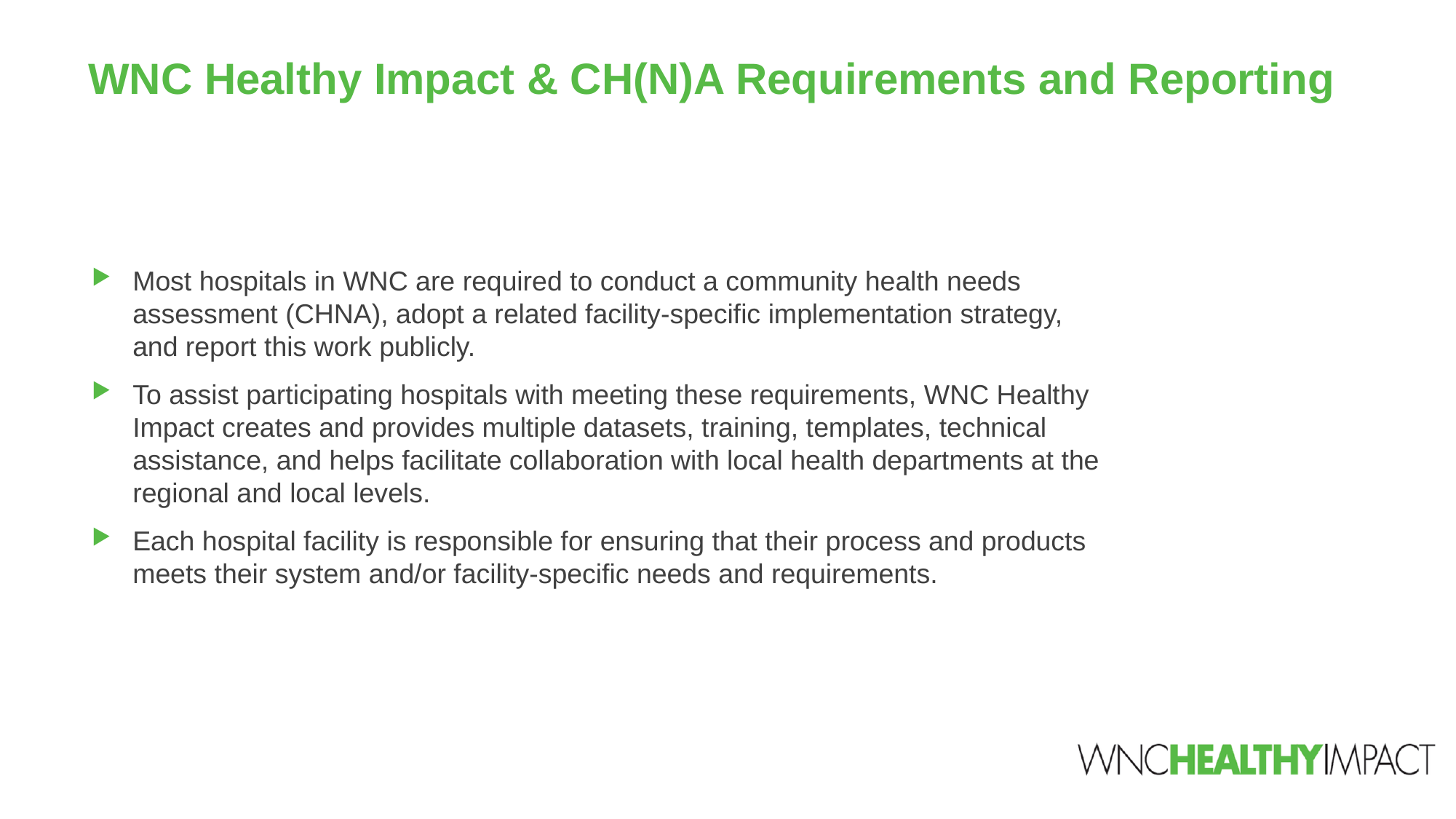

# WNC Healthy Impact & CH(N)A Requirements and Reporting
Most hospitals in WNC are required to conduct a community health needs assessment (CHNA), adopt a related facility-specific implementation strategy, and report this work publicly.
To assist participating hospitals with meeting these requirements, WNC Healthy Impact creates and provides multiple datasets, training, templates, technical assistance, and helps facilitate collaboration with local health departments at the regional and local levels.
Each hospital facility is responsible for ensuring that their process and products meets their system and/or facility-specific needs and requirements.